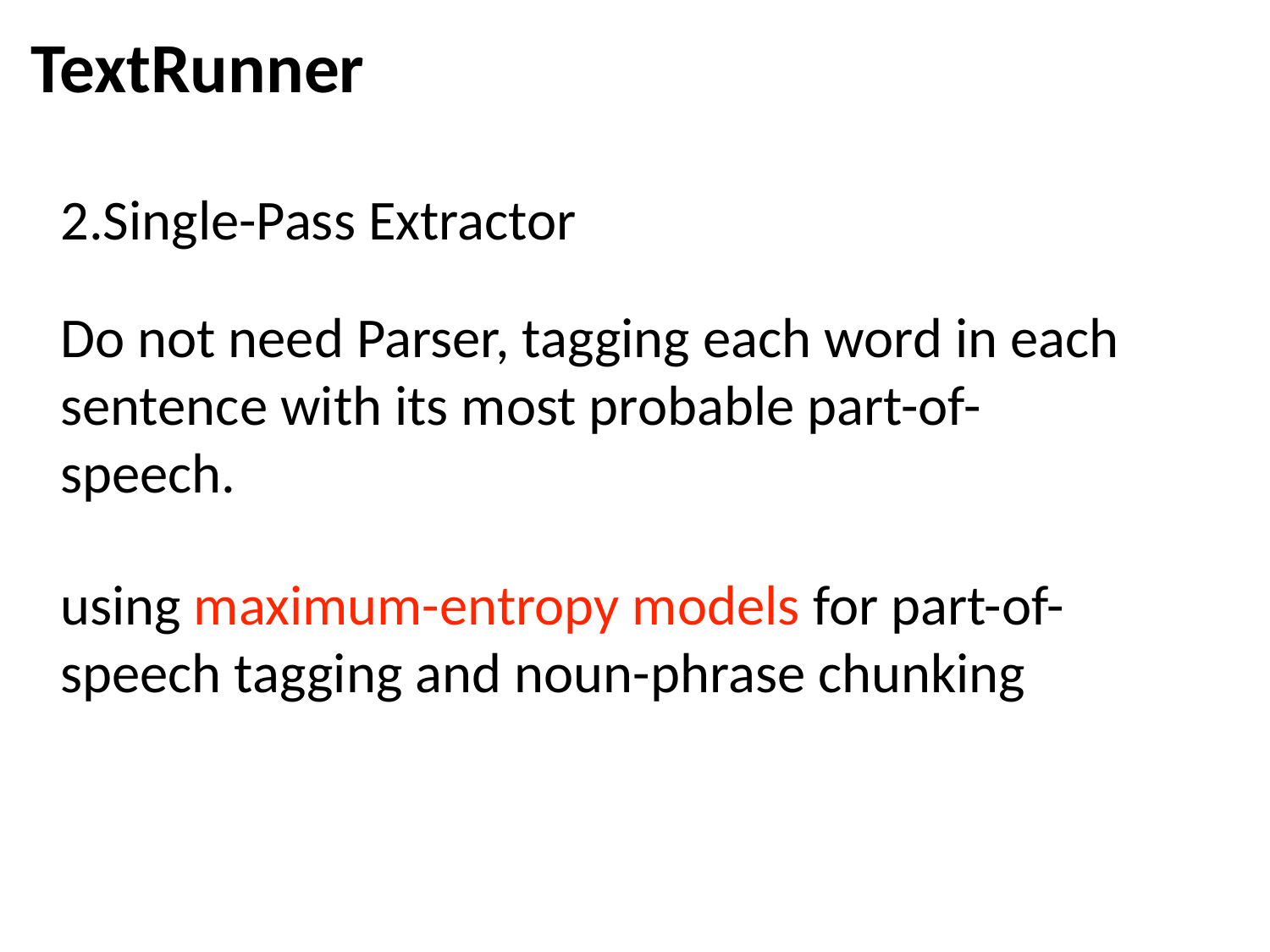

TextRunner
2.Single-Pass Extractor
Do not need Parser, tagging each word in each sentence with its most probable part-of-speech.
using maximum-entropy models for part-of-speech tagging and noun-phrase chunking